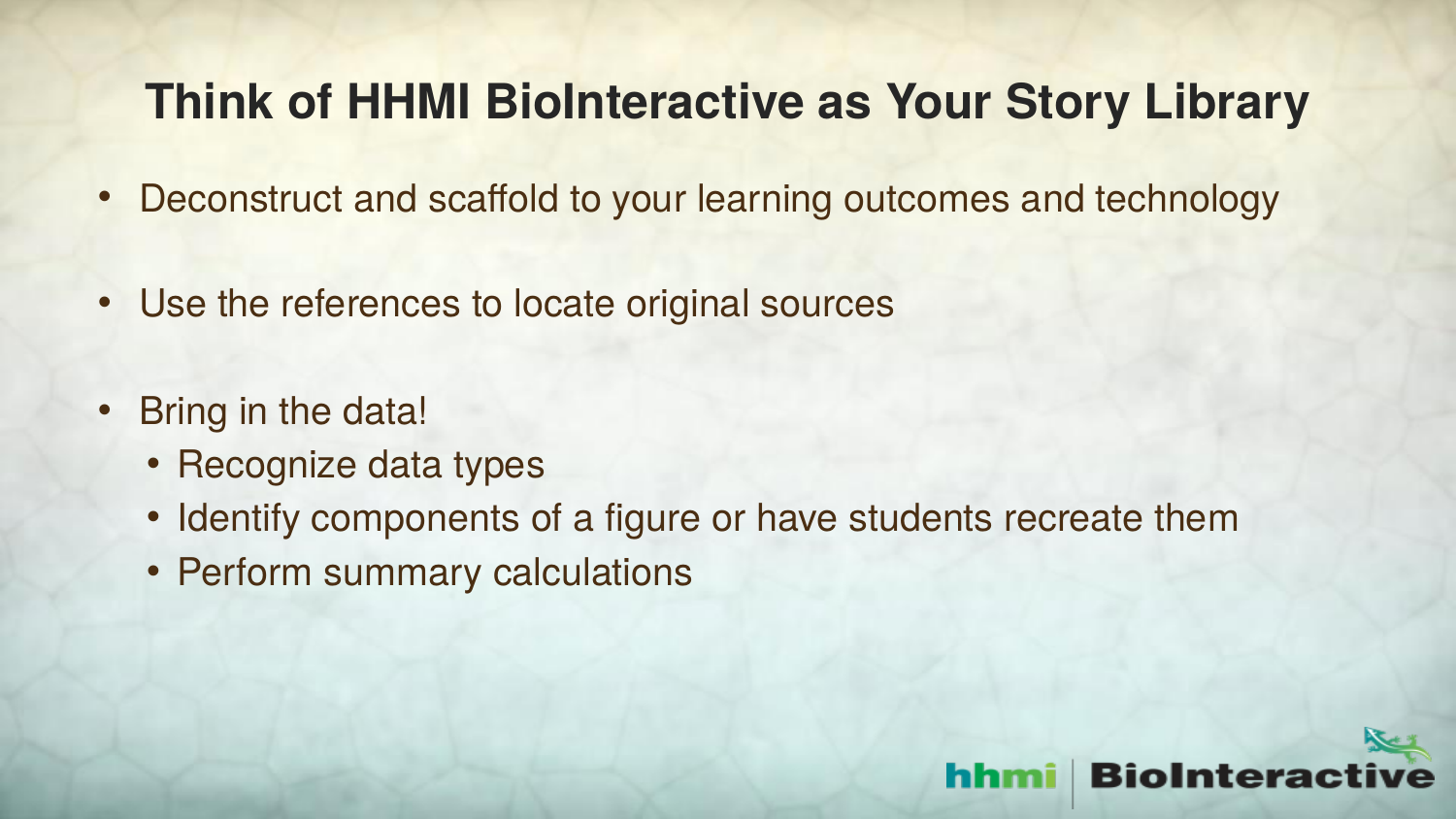

# Think of HHMI BioInteractive as Your Story Library
Deconstruct and scaffold to your learning outcomes and technology

Use the references to locate original sources

Bring in the data!
Recognize data types
Identify components of a figure or have students recreate them
Perform summary calculations